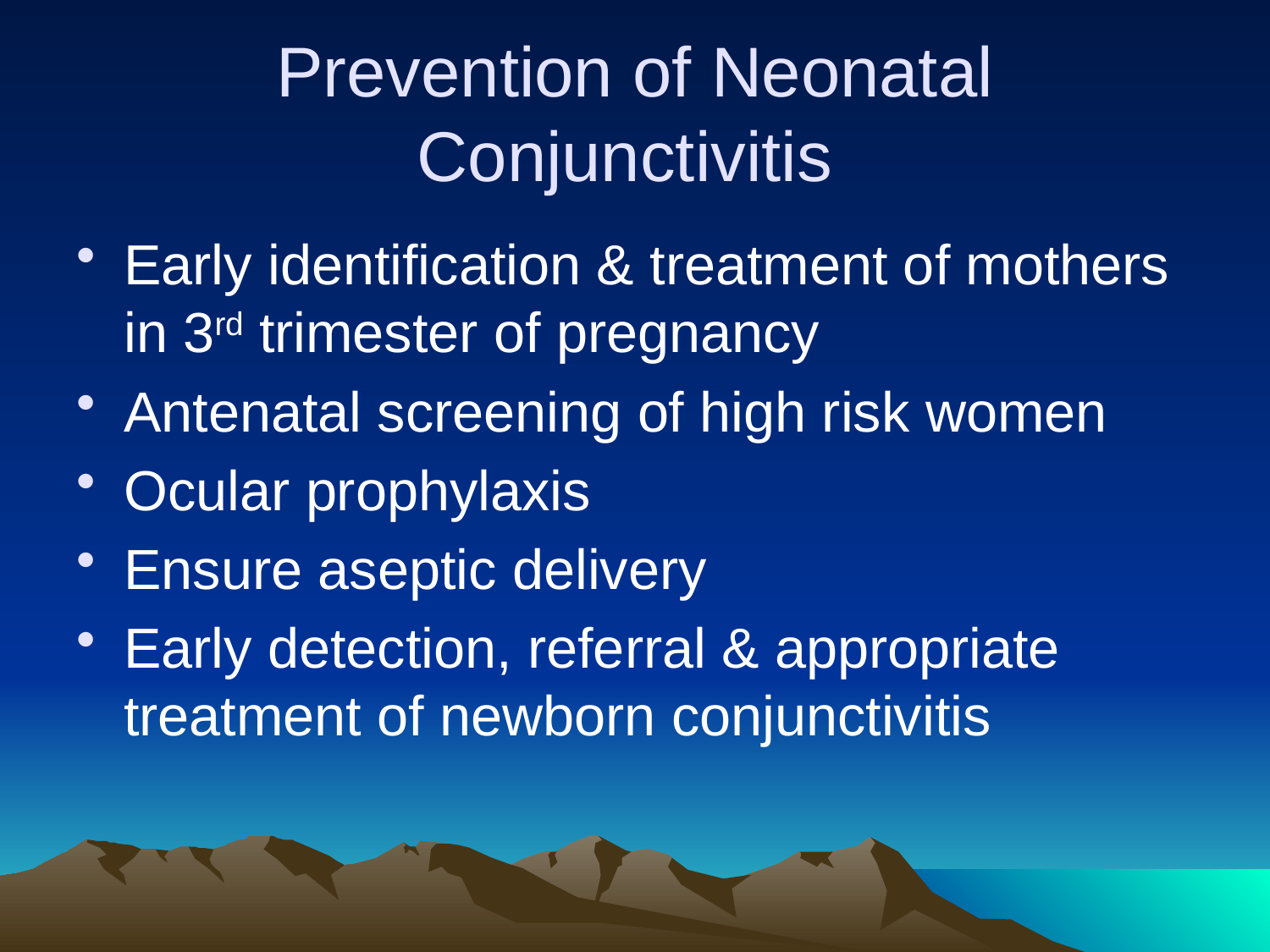

# Prevention of Neonatal Conjunctivitis
Early identification & treatment of mothers in 3rd trimester of pregnancy
Antenatal screening of high risk women
Ocular prophylaxis
Ensure aseptic delivery
Early detection, referral & appropriate treatment of newborn conjunctivitis